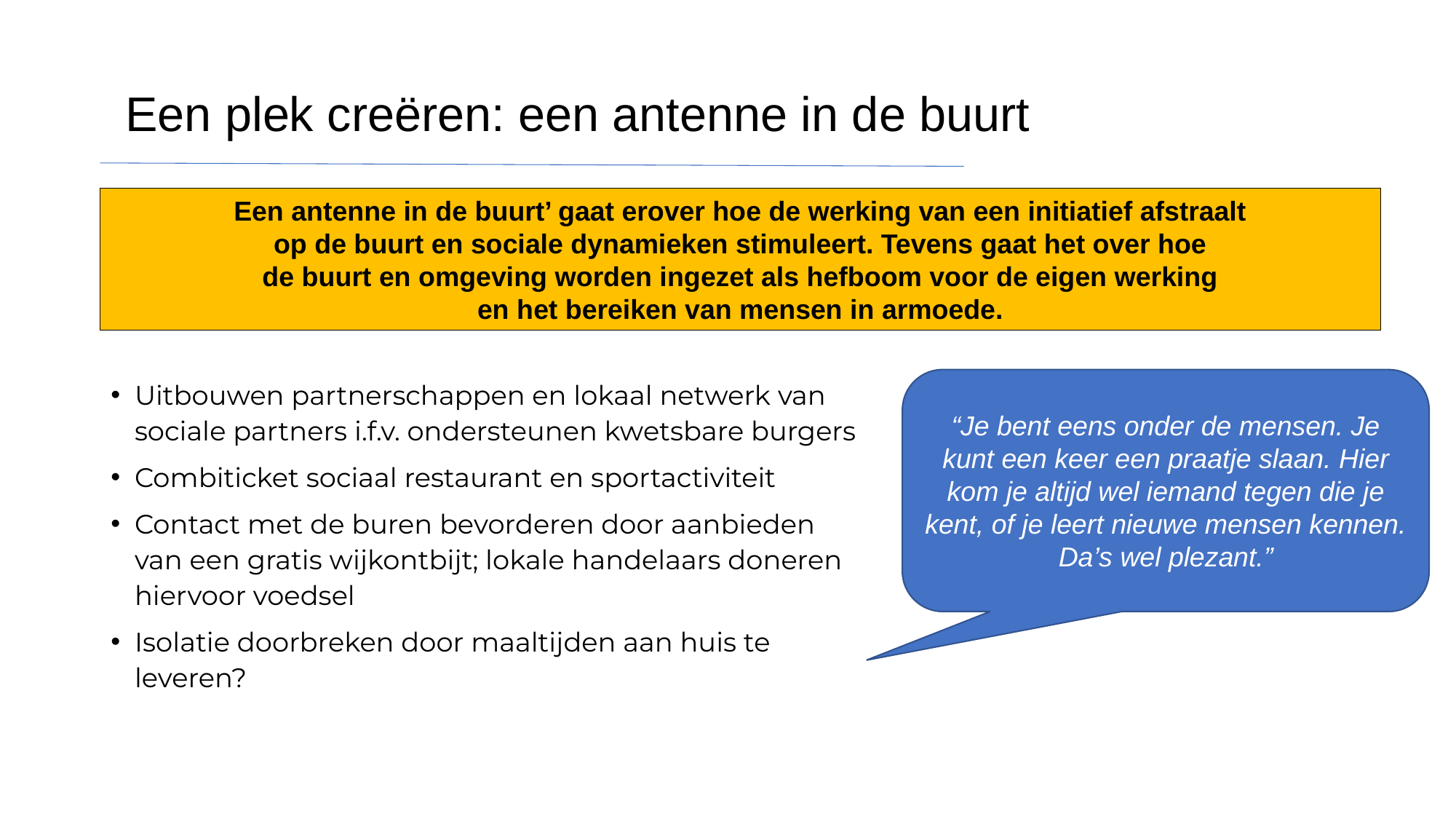

# Een plek creëren: een antenne in de buurt
Een antenne in de buurt’ gaat erover hoe de werking van een initiatief afstraalt
op de buurt en sociale dynamieken stimuleert. Tevens gaat het over hoe
de buurt en omgeving worden ingezet als hefboom voor de eigen werking
en het bereiken van mensen in armoede.
Uitbouwen partnerschappen en lokaal netwerk van sociale partners i.f.v. ondersteunen kwetsbare burgers
Combiticket sociaal restaurant en sportactiviteit
Contact met de buren bevorderen door aanbieden van een gratis wijkontbijt; lokale handelaars doneren hiervoor voedsel
Isolatie doorbreken door maaltijden aan huis te leveren?

“Je bent eens onder de mensen. Je kunt een keer een praatje slaan. Hier kom je altijd wel iemand tegen die je kent, of je leert nieuwe mensen kennen. Da’s wel plezant.”